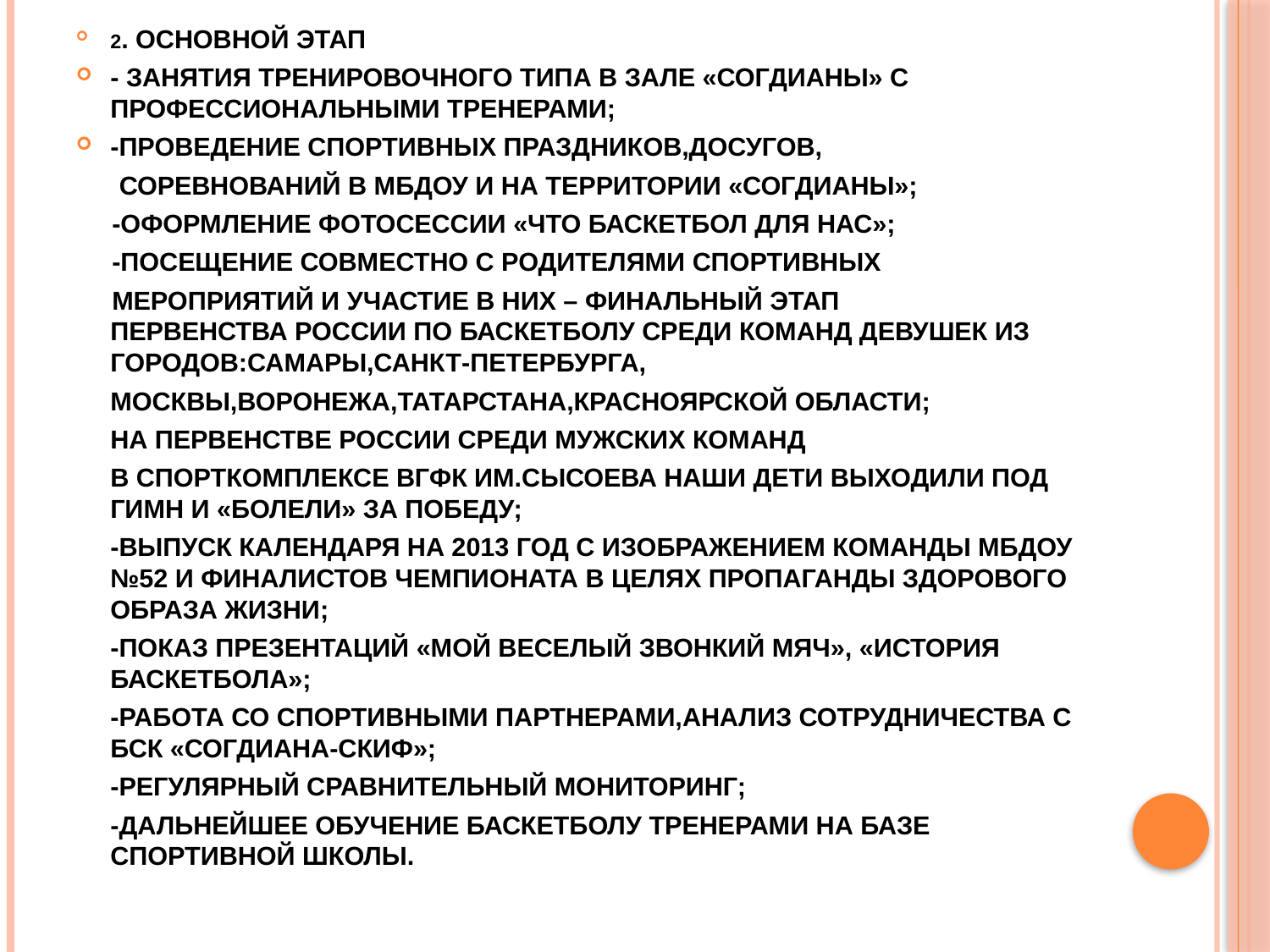

2. ОСНОВНОЙ ЭТАП
- ЗАНЯТИЯ ТРЕНИРОВОЧНОГО ТИПА В ЗАЛЕ «СОГДИАНЫ» С ПРОФЕССИОНАЛЬНЫМИ ТРЕНЕРАМИ;
-ПРОВЕДЕНИЕ СПОРТИВНЫХ ПРАЗДНИКОВ,ДОСУГОВ,
      СОРЕВНОВАНИЙ В МБДОУ И НА ТЕРРИТОРИИ «СОГДИАНЫ»;
     -ОФОРМЛЕНИЕ ФОТОСЕССИИ «ЧТО БАСКЕТБОЛ ДЛЯ НАС»;
     -ПОСЕЩЕНИЕ СОВМЕСТНО С РОДИТЕЛЯМИ СПОРТИВНЫХ
     МЕРОПРИЯТИЙ И УЧАСТИЕ В НИХ – ФИНАЛЬНЫЙ ЭТАП          ПЕРВЕНСТВА РОССИИ ПО БАСКЕТБОЛУ СРЕДИ КОМАНД ДЕВУШЕК ИЗ ГОРОДОВ:САМАРЫ,САНКТ-ПЕТЕРБУРГА,
	МОСКВЫ,ВОРОНЕЖА,ТАТАРСТАНА,КРАСНОЯРСКОЙ ОБЛАСТИ;
	НА ПЕРВЕНСТВЕ РОССИИ СРЕДИ МУЖСКИХ КОМАНД
	В СПОРТКОМПЛЕКСЕ ВГФК ИМ.СЫСОЕВА НАШИ ДЕТИ ВЫХОДИЛИ ПОД ГИМН И «БОЛЕЛИ» ЗА ПОБЕДУ;
	-ВЫПУСК КАЛЕНДАРЯ НА 2013 ГОД С ИЗОБРАЖЕНИЕМ КОМАНДЫ МБДОУ №52 И ФИНАЛИСТОВ ЧЕМПИОНАТА В ЦЕЛЯХ ПРОПАГАНДЫ ЗДОРОВОГО ОБРАЗА ЖИЗНИ;
	-ПОКАЗ ПРЕЗЕНТАЦИЙ «МОЙ ВЕСЕЛЫЙ ЗВОНКИЙ МЯЧ», «ИСТОРИЯ БАСКЕТБОЛА»;
	-РАБОТА СО СПОРТИВНЫМИ ПАРТНЕРАМИ,АНАЛИЗ СОТРУДНИЧЕСТВА С БСК «СОГДИАНА-СКИФ»;
	-РЕГУЛЯРНЫЙ СРАВНИТЕЛЬНЫЙ МОНИТОРИНГ;
	-ДАЛЬНЕЙШЕЕ ОБУЧЕНИЕ БАСКЕТБОЛУ ТРЕНЕРАМИ НА БАЗЕ СПОРТИВНОЙ ШКОЛЫ.